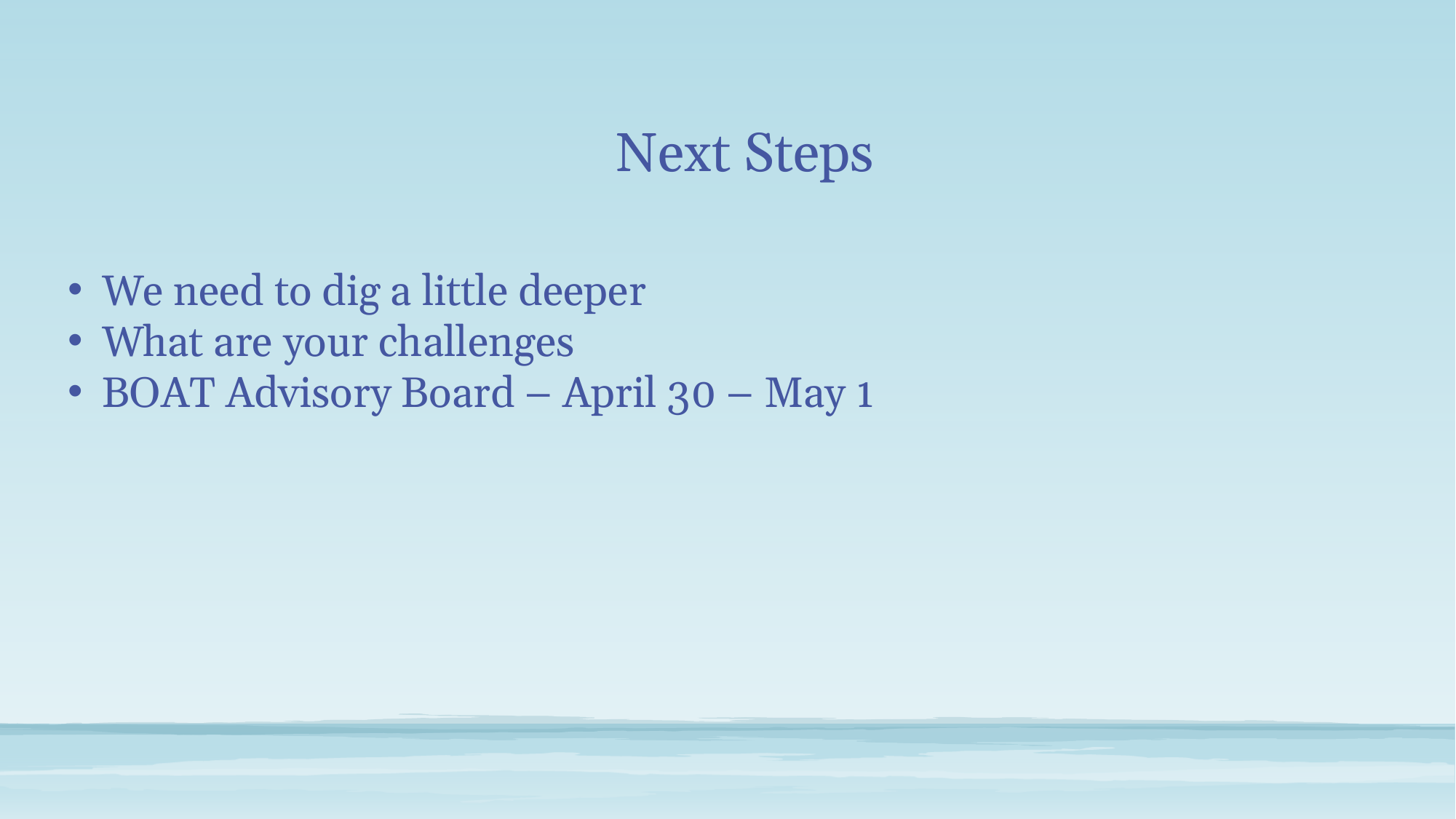

Next Steps
We need to dig a little deeper
What are your challenges
BOAT Advisory Board – April 30 – May 1